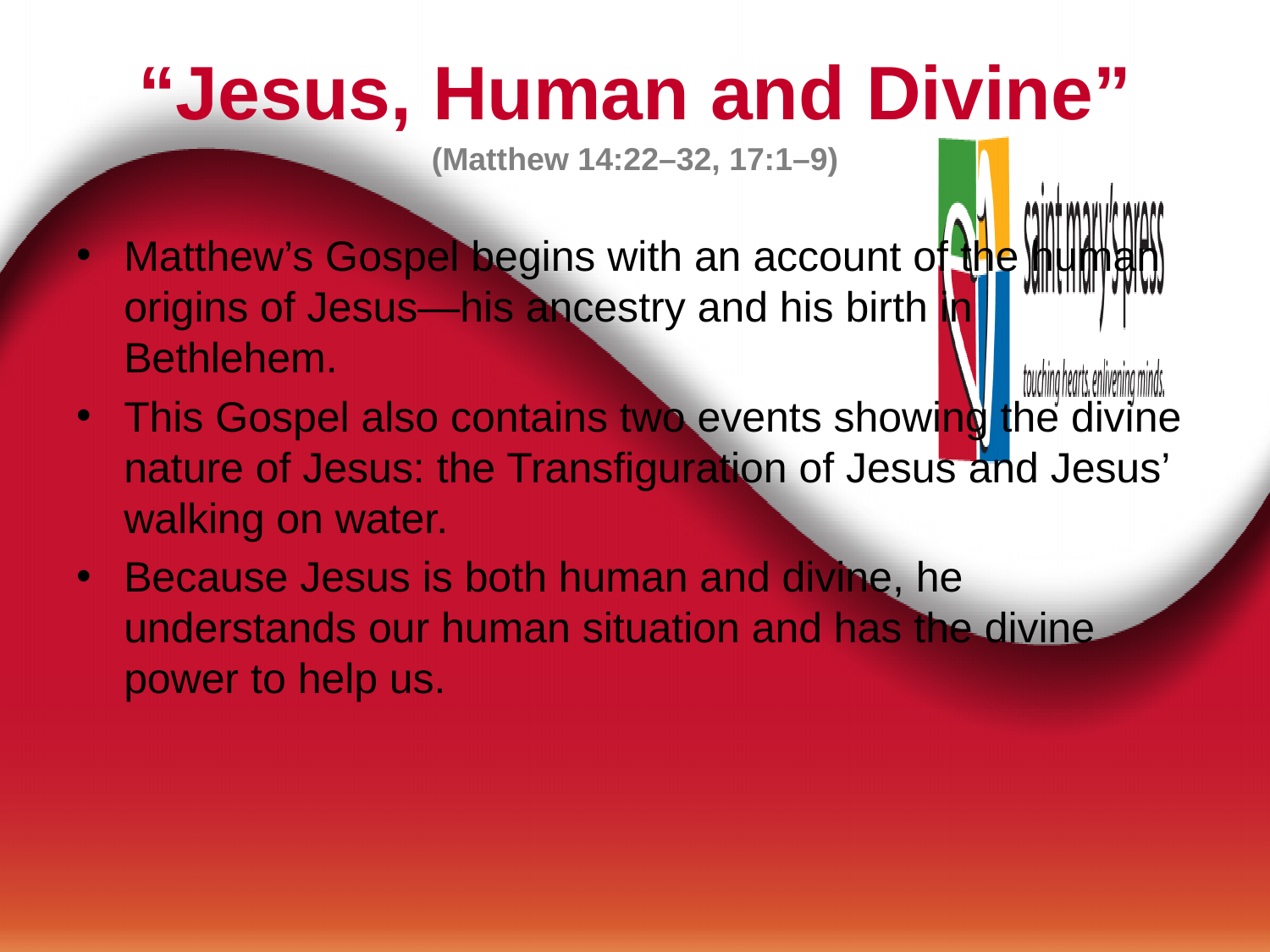

“Jesus, Human and Divine”
(Matthew 14:22–32, 17:1–9)

Matthew’s Gospel begins with an account of the human origins of Jesus—his ancestry and his birth in Bethlehem.
This Gospel also contains two events showing the divine nature of Jesus: the Transfiguration of Jesus and Jesus’ walking on water.
Because Jesus is both human and divine, he understands our human situation and has the divine power to help us.